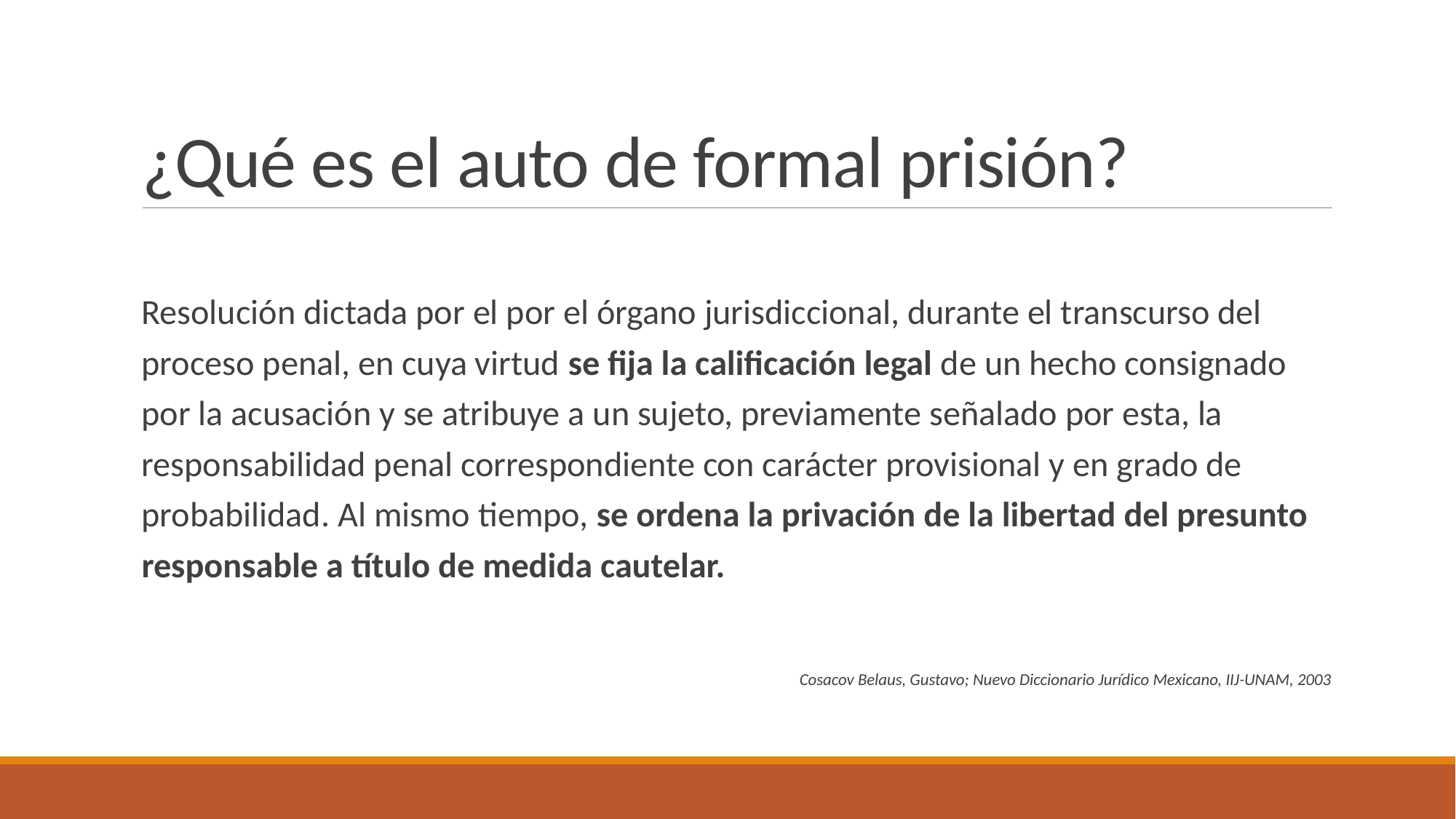

# ¿Qué es el auto de formal prisión?

Resolución dictada por el por el órgano jurisdiccional, durante el transcurso del proceso penal, en cuya virtud se fija la calificación legal de un hecho consignado por la acusación y se atribuye a un sujeto, previamente señalado por esta, la responsabilidad penal correspondiente con carácter provisional y en grado de probabilidad. Al mismo tiempo, se ordena la privación de la libertad del presunto responsable a título de medida cautelar.

Cosacov Belaus, Gustavo; Nuevo Diccionario Jurídico Mexicano, IIJ-UNAM, 2003